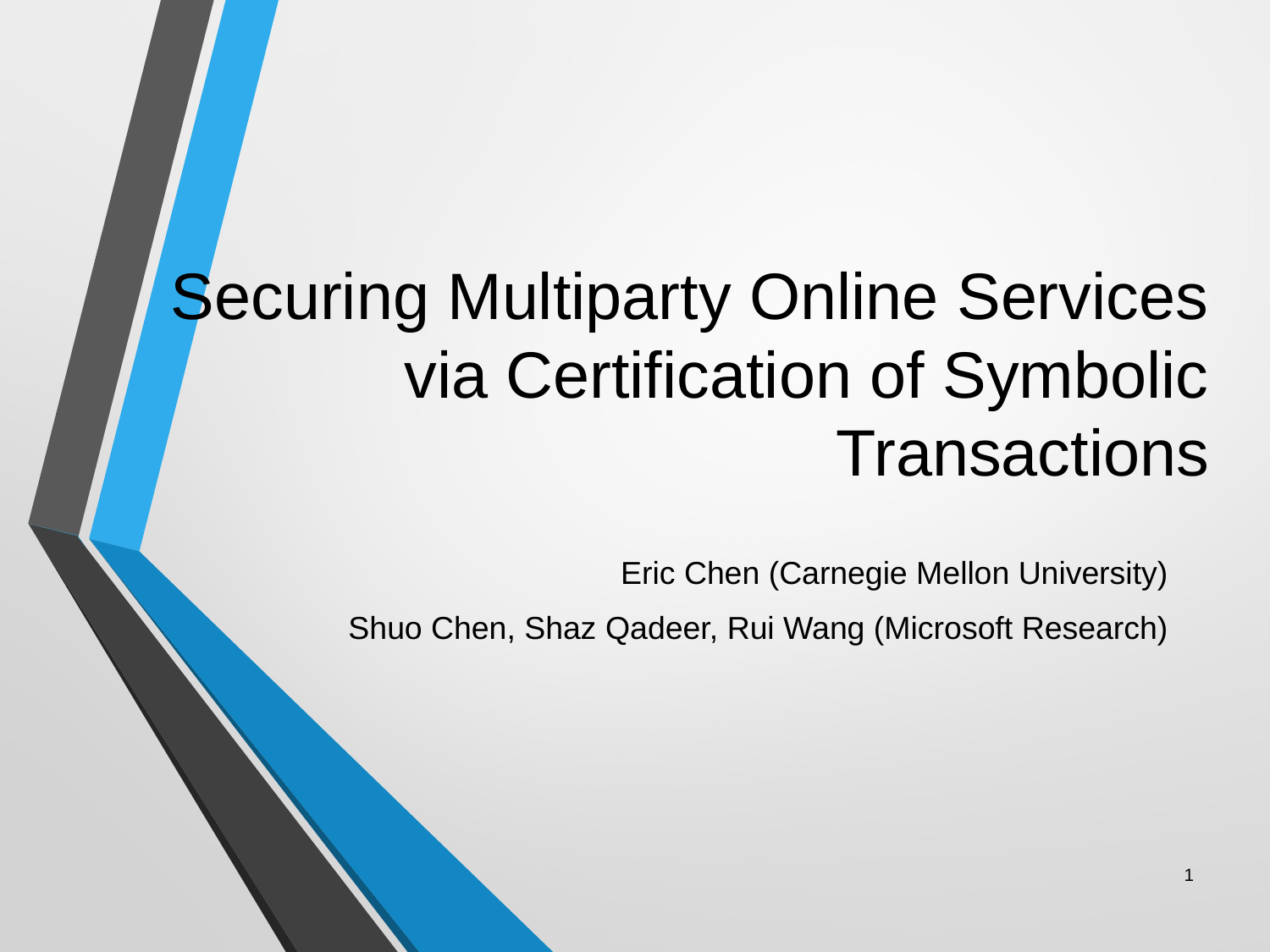

# Securing Multiparty Online Services via Certification of Symbolic Transactions
Eric Chen (Carnegie Mellon University)
Shuo Chen, Shaz Qadeer, Rui Wang (Microsoft Research)
1